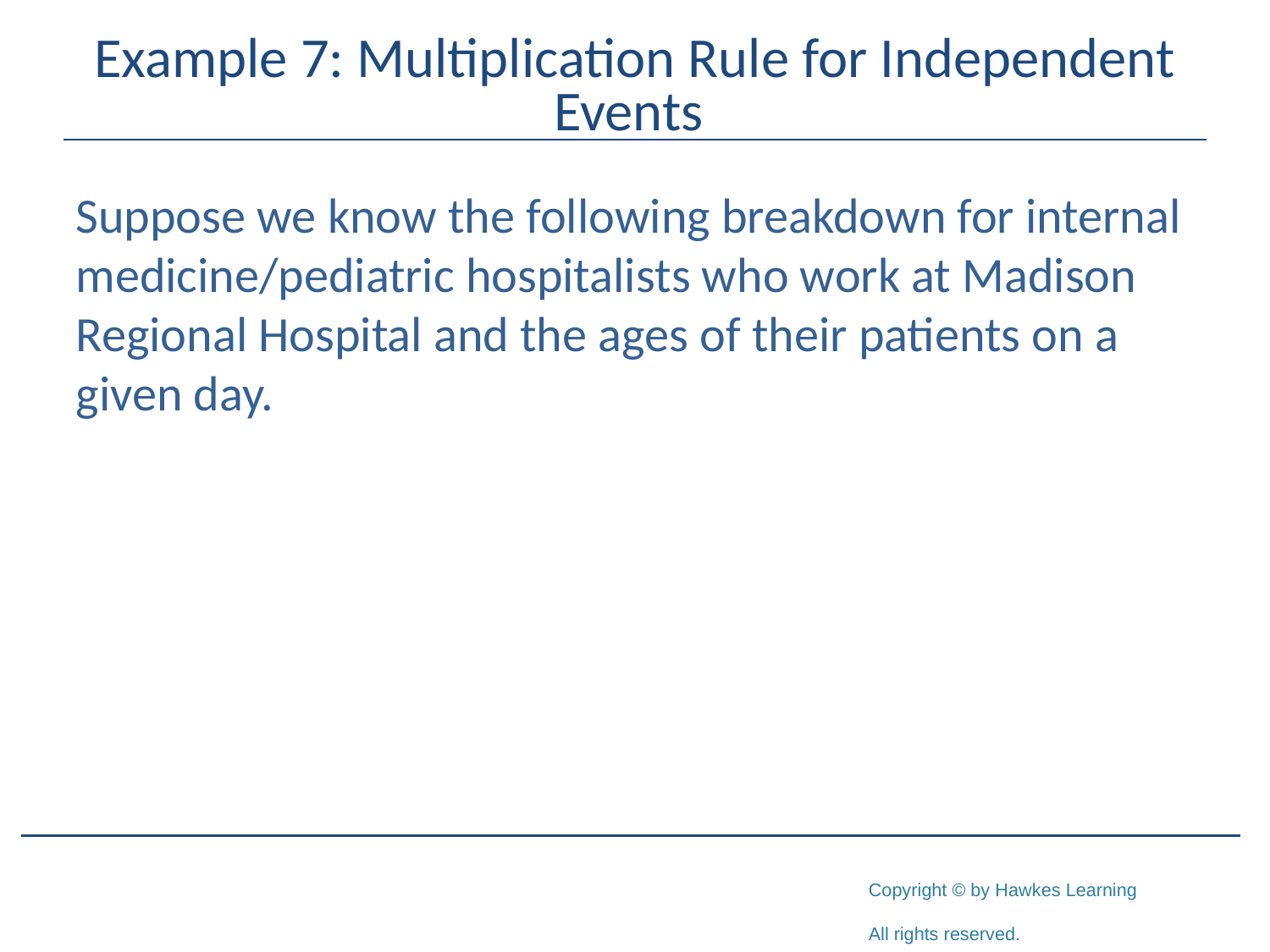

# Example 7: Multiplication Rule for Independent Events
Suppose we know the following breakdown for internal medicine/pediatric hospitalists who work at Madison Regional Hospital and the ages of their patients on a given day.